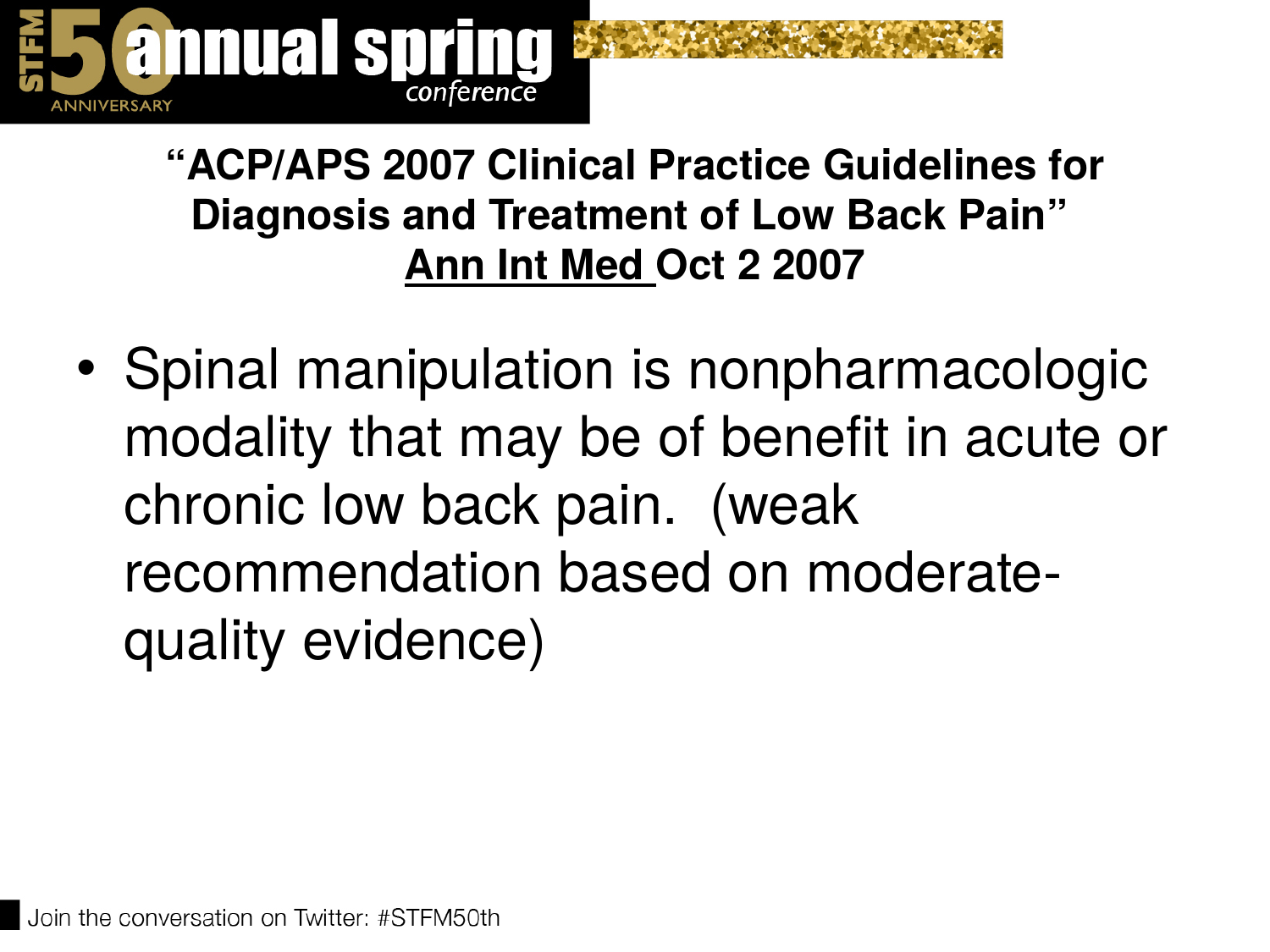

# “ACP/APS 2007 Clinical Practice Guidelines for Diagnosis and Treatment of Low Back Pain” Ann Int Med Oct 2 2007
Spinal manipulation is nonpharmacologic modality that may be of benefit in acute or chronic low back pain.  (weak recommendation based on moderate-quality evidence)